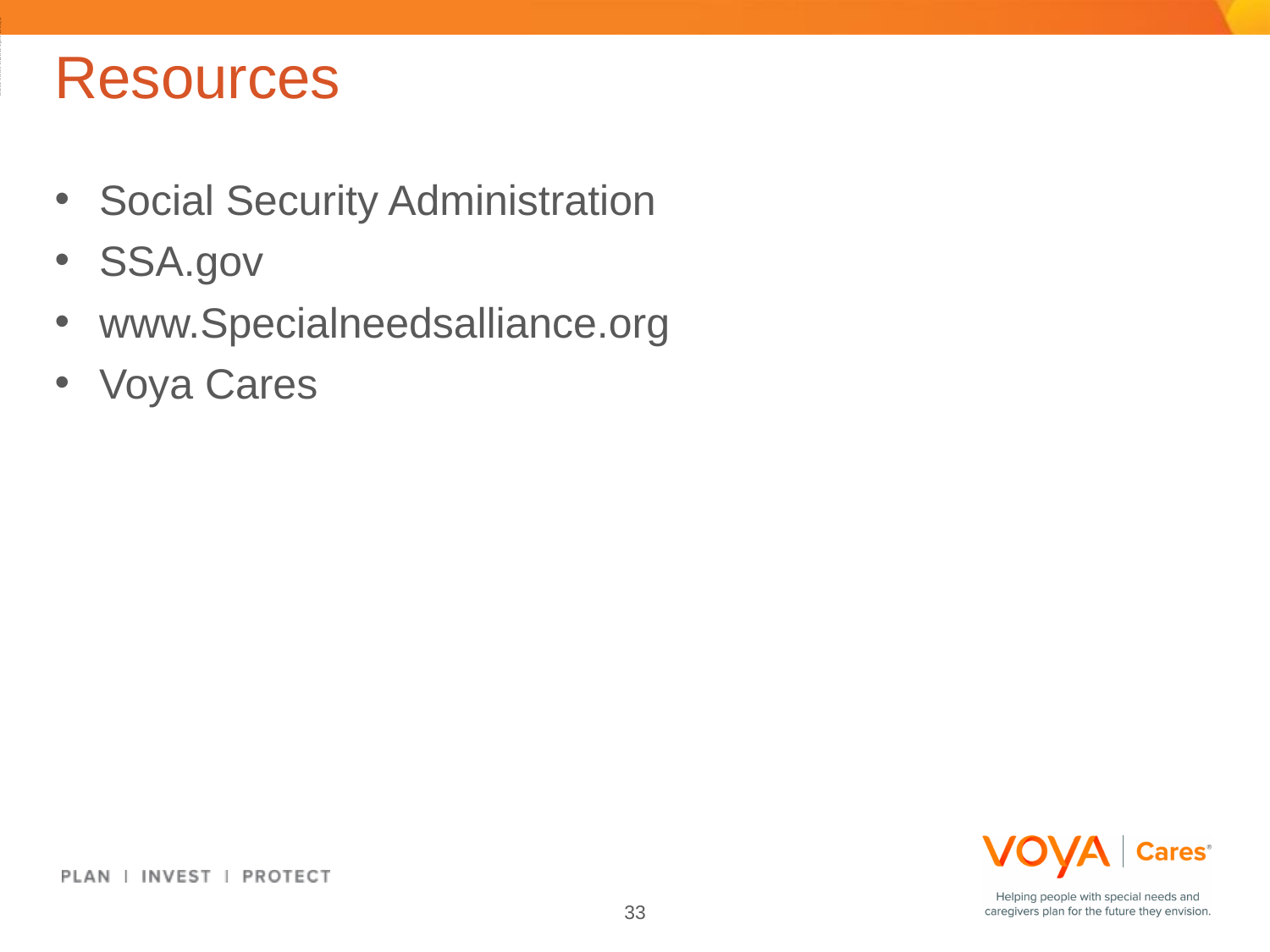

ADMASTER-STAMP!20190814-925419-2793995
# Resources
Social Security Administration
SSA.gov
www.Specialneedsalliance.org
Voya Cares